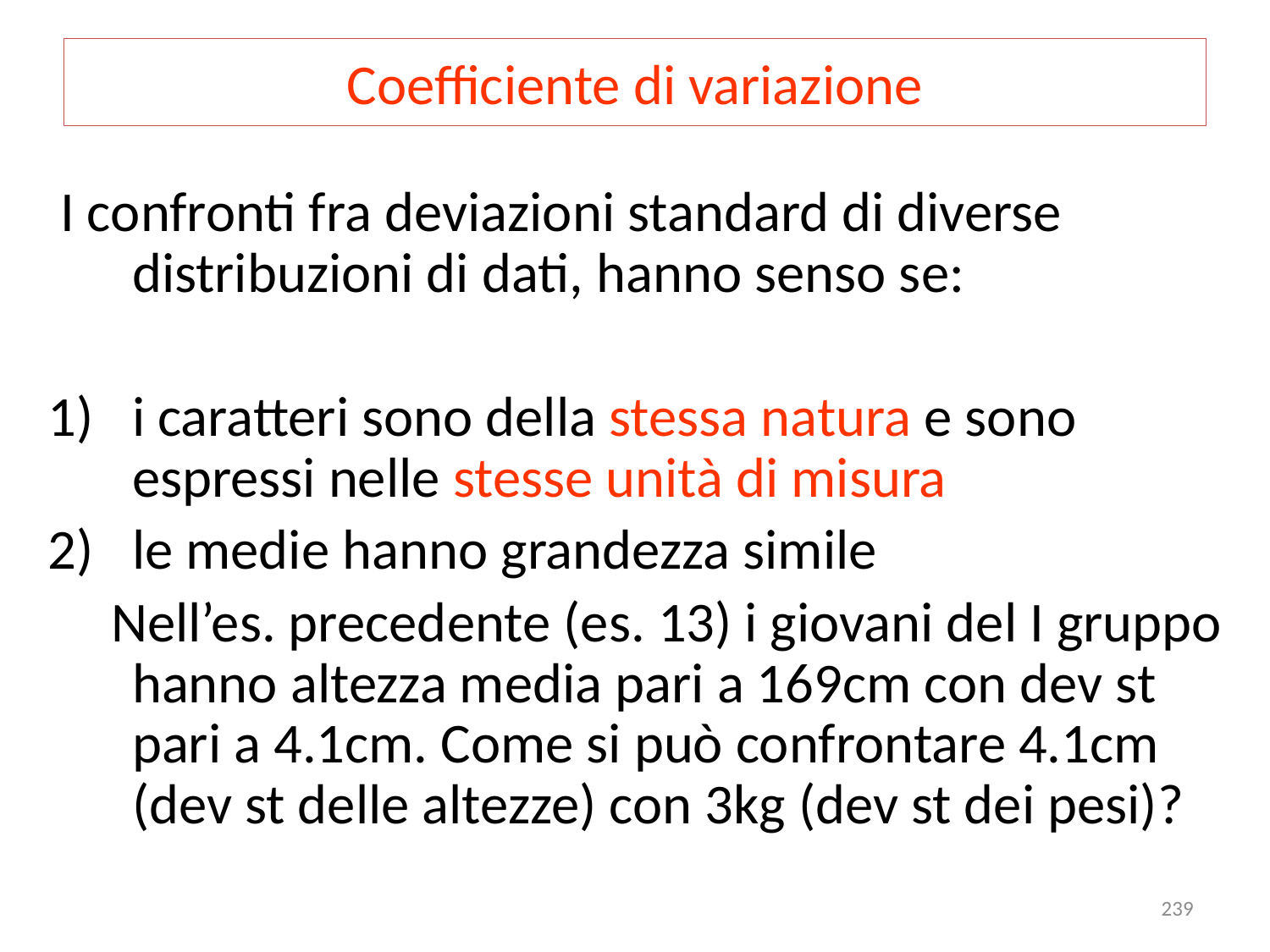

# Coefficiente di variazione
 I confronti fra deviazioni standard di diverse distribuzioni di dati, hanno senso se:

i caratteri sono della stessa natura e sono espressi nelle stesse unità di misura
le medie hanno grandezza simile
     Nell’es. precedente (es. 13) i giovani del I gruppo hanno altezza media pari a 169cm con dev st pari a 4.1cm. Come si può confrontare 4.1cm (dev st delle altezze) con 3kg (dev st dei pesi)?
239